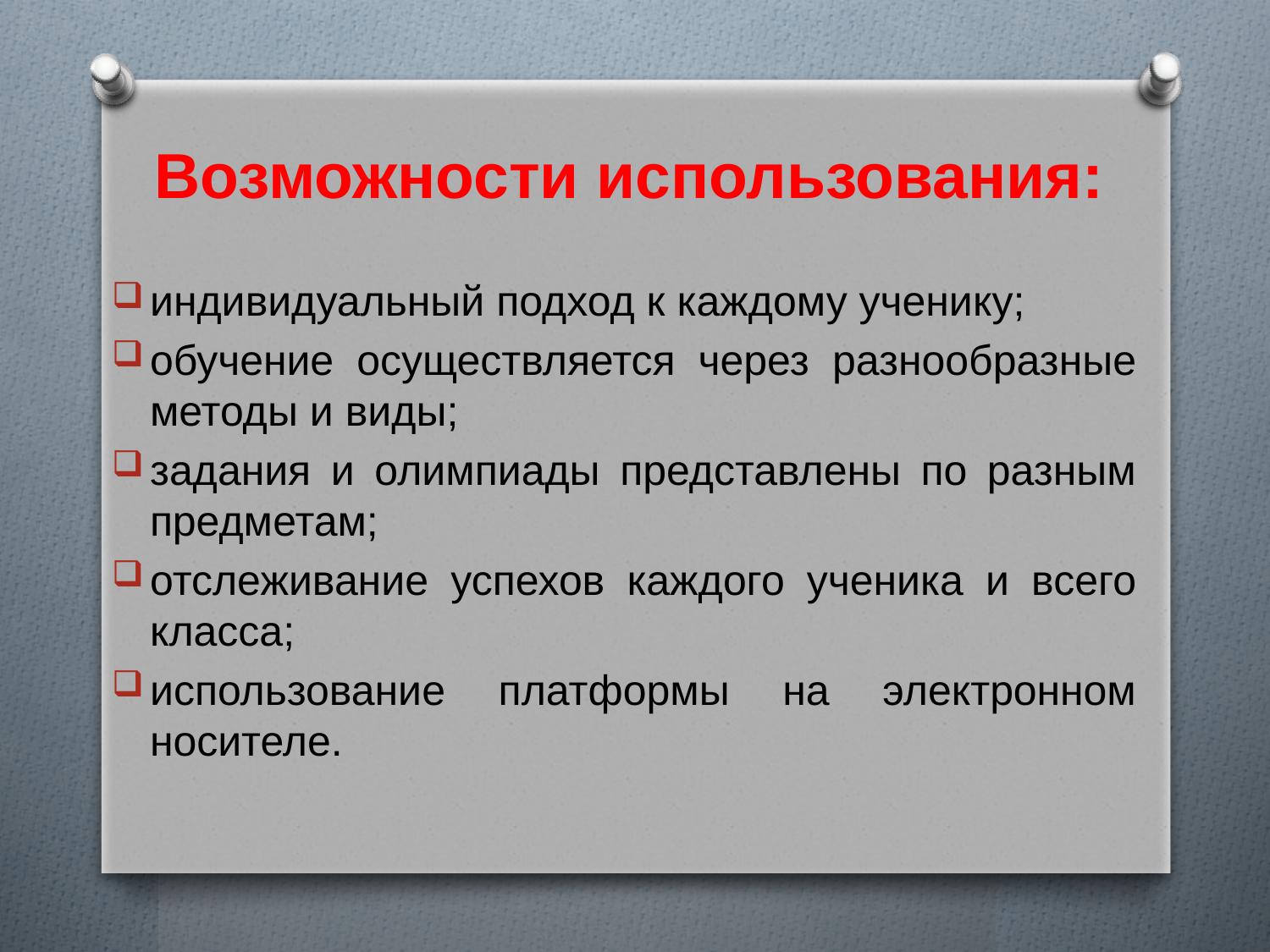

# Возможности использования:
индивидуальный подход к каждому ученику;
обучение осуществляется через разнообразные методы и виды;
задания и олимпиады представлены по разным предметам;
отслеживание успехов каждого ученика и всего класса;
использование платформы на электронном носителе.